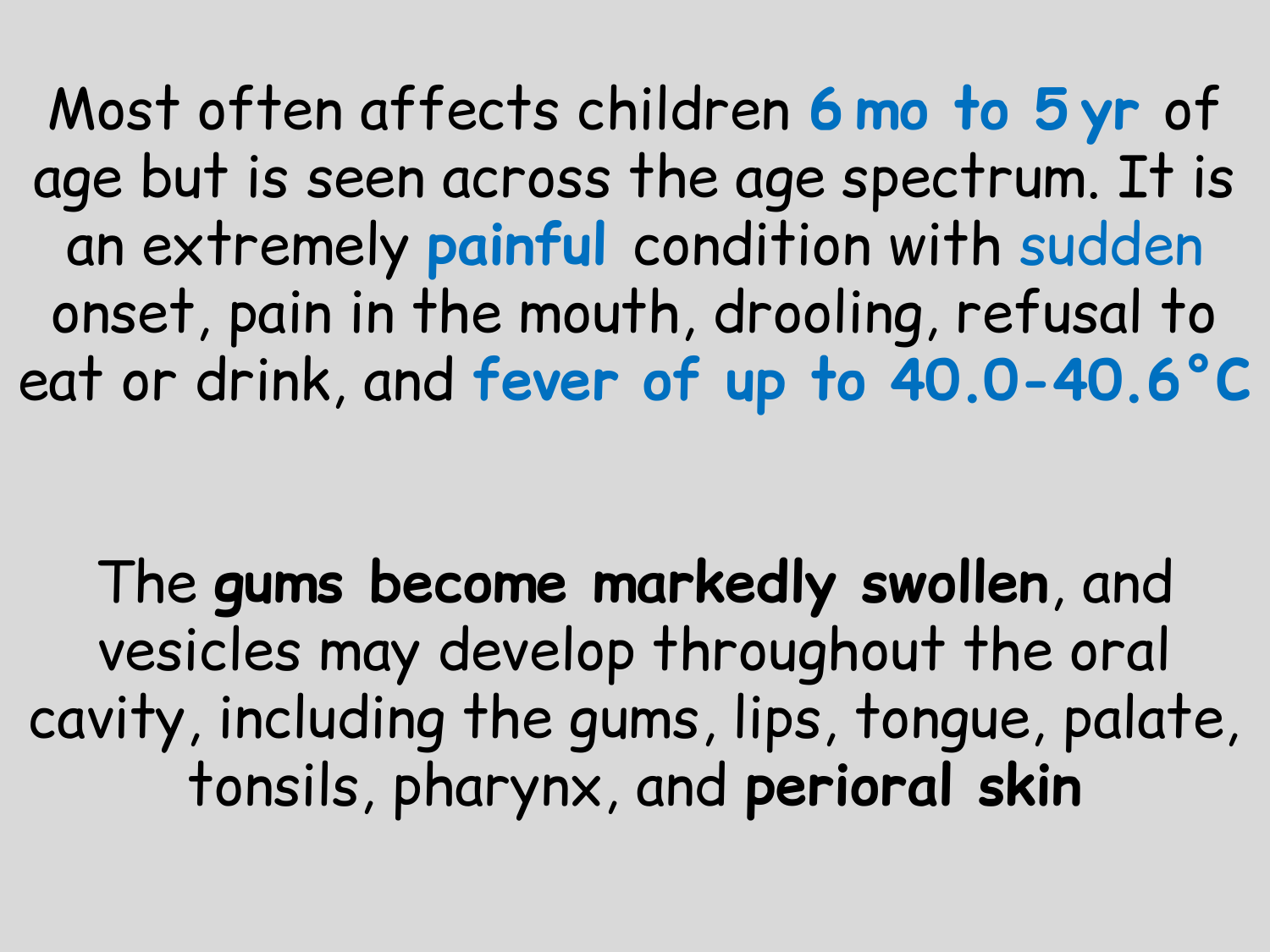

Most often affects children 6 mo to 5 yr of age but is seen across the age spectrum. It is an extremely painful condition with sudden onset, pain in the mouth, drooling, refusal to eat or drink, and fever of up to 40.0-40.6°C

The gums become markedly swollen, and vesicles may develop throughout the oral cavity, including the gums, lips, tongue, palate, tonsils, pharynx, and perioral skin